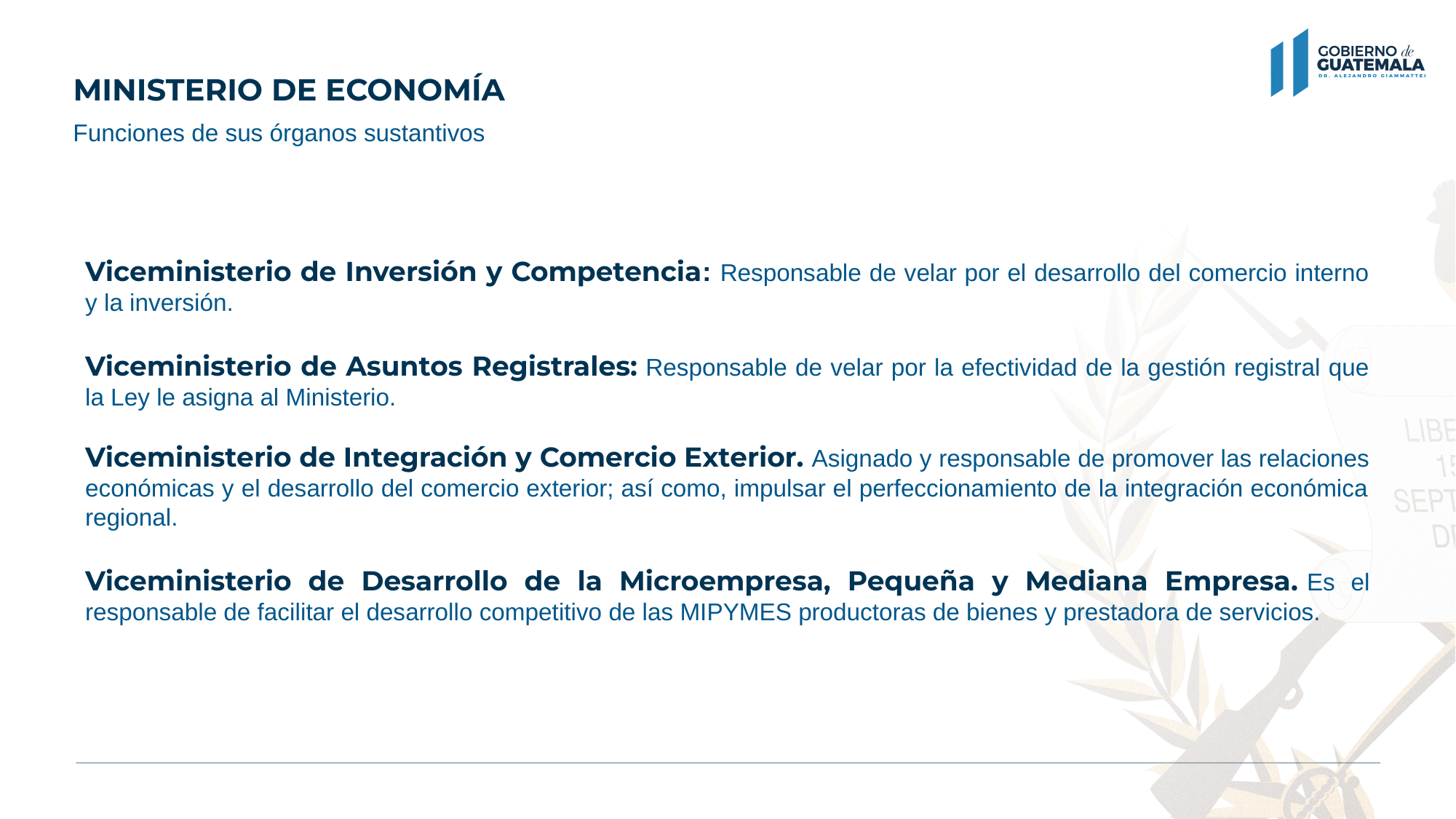

# MINISTERIO DE ECONOMÍA
Funciones de sus órganos sustantivos
Viceministerio de Inversión y Competencia: Responsable de velar por el desarrollo del comercio interno y la inversión.

Viceministerio de Asuntos Registrales: Responsable de velar por la efectividad de la gestión registral que la Ley le asigna al Ministerio.

Viceministerio de Integración y Comercio Exterior. Asignado y responsable de promover las relaciones económicas y el desarrollo del comercio exterior; así como, impulsar el perfeccionamiento de la integración económica regional.

Viceministerio de Desarrollo de la Microempresa, Pequeña y Mediana Empresa. Es el responsable de facilitar el desarrollo competitivo de las MIPYMES productoras de bienes y prestadora de servicios.